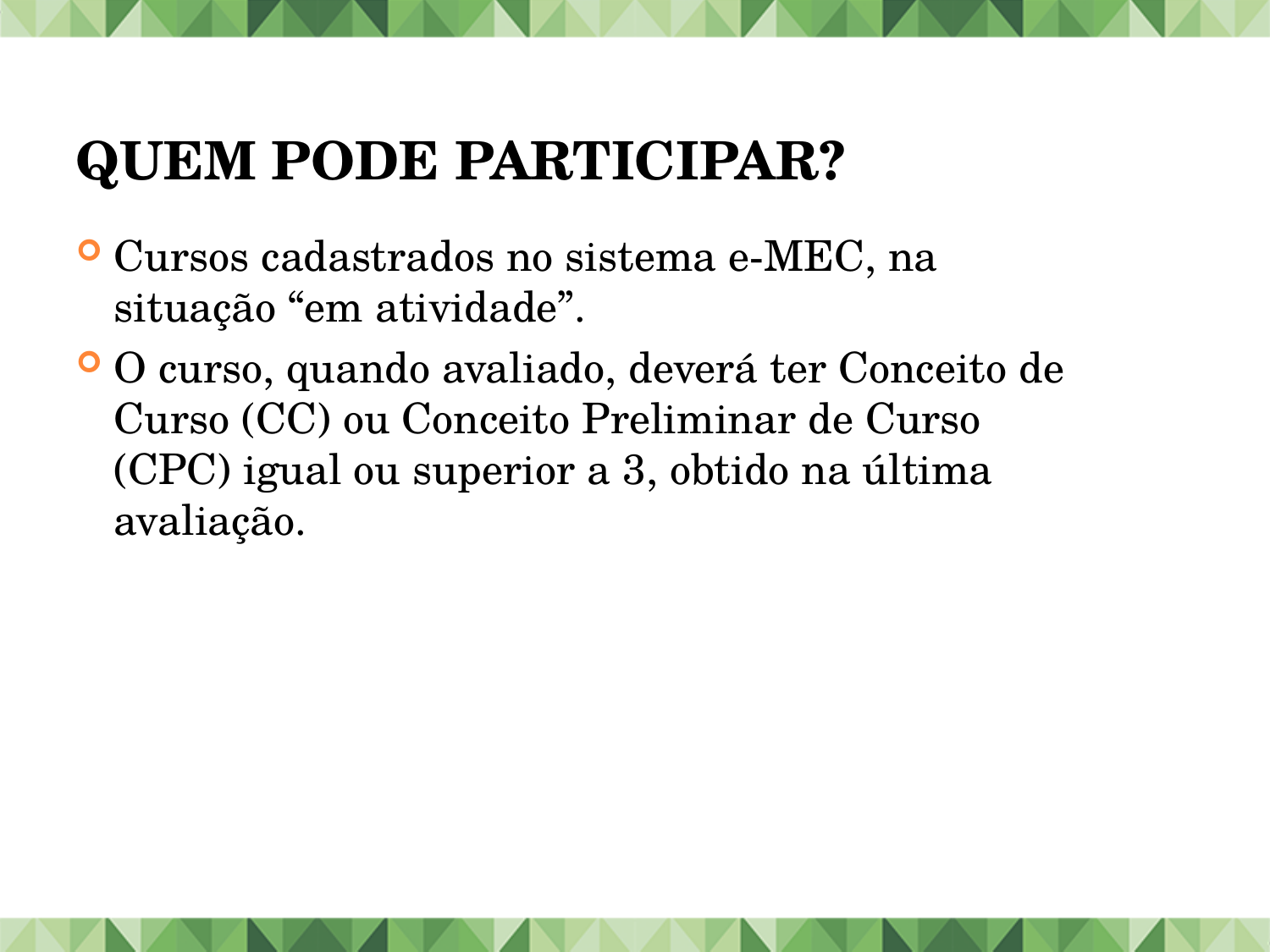

# Quem pode participar?
Cursos cadastrados no sistema e-MEC, na situação “em atividade”.
O curso, quando avaliado, deverá ter Conceito de Curso (CC) ou Conceito Preliminar de Curso (CPC) igual ou superior a 3, obtido na última avaliação.